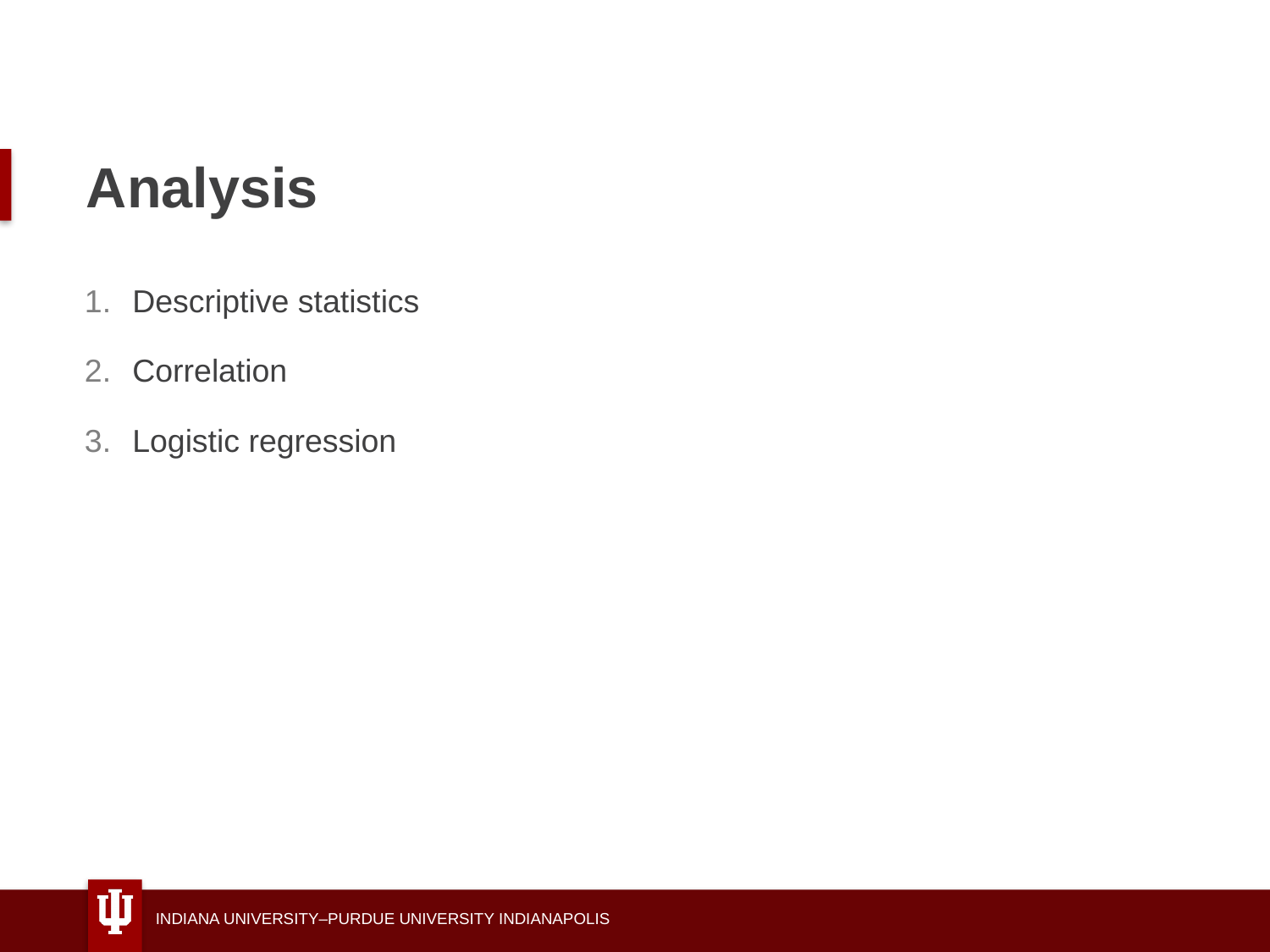

# Analysis
Descriptive statistics
Correlation
Logistic regression